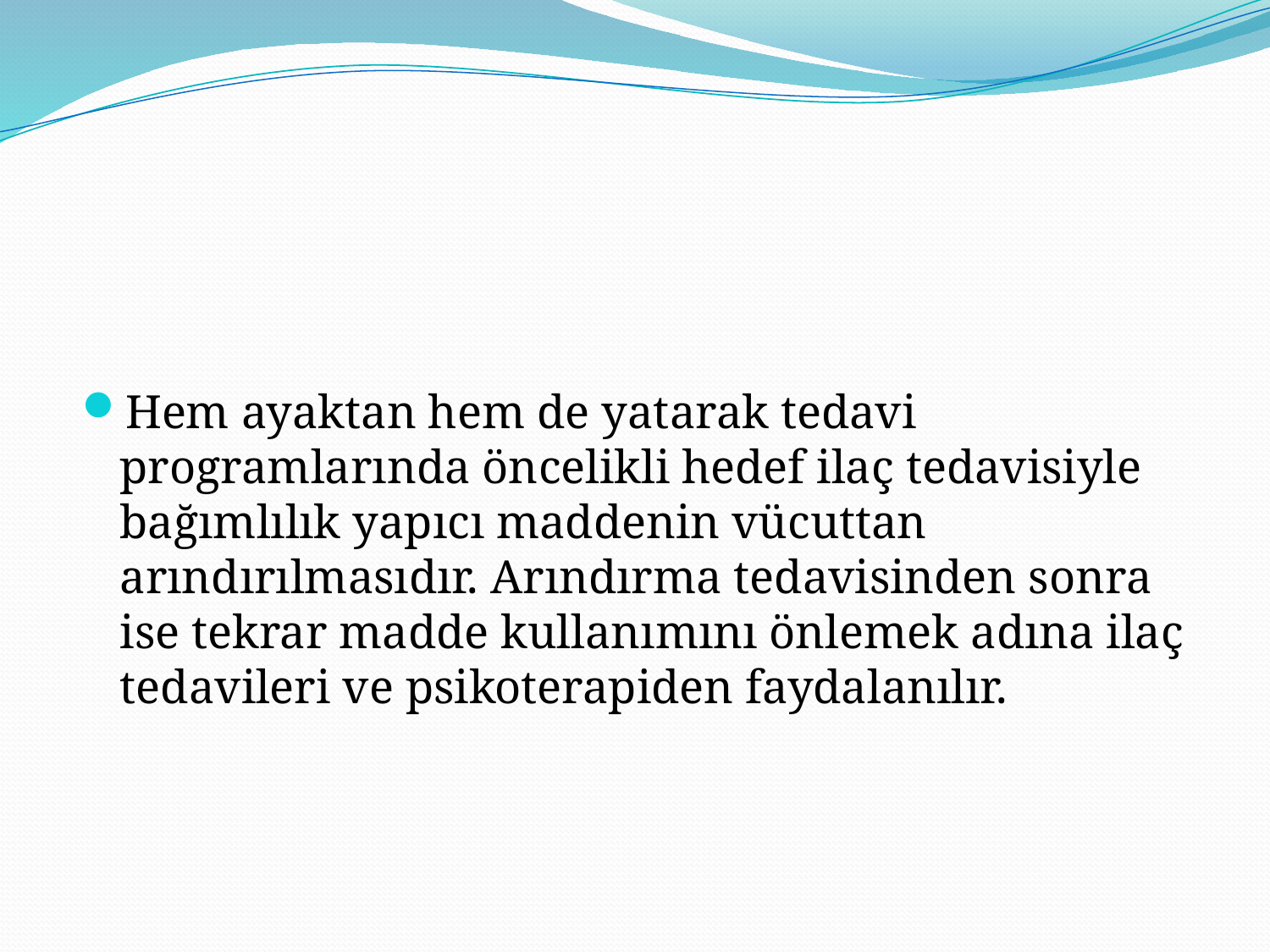

#
Hem ayaktan hem de yatarak tedavi programlarında öncelikli hedef ilaç tedavisiyle bağımlılık yapıcı maddenin vücuttan arındırılmasıdır. Arındırma tedavisinden sonra ise tekrar madde kullanımını önlemek adına ilaç tedavileri ve psikoterapiden faydalanılır.